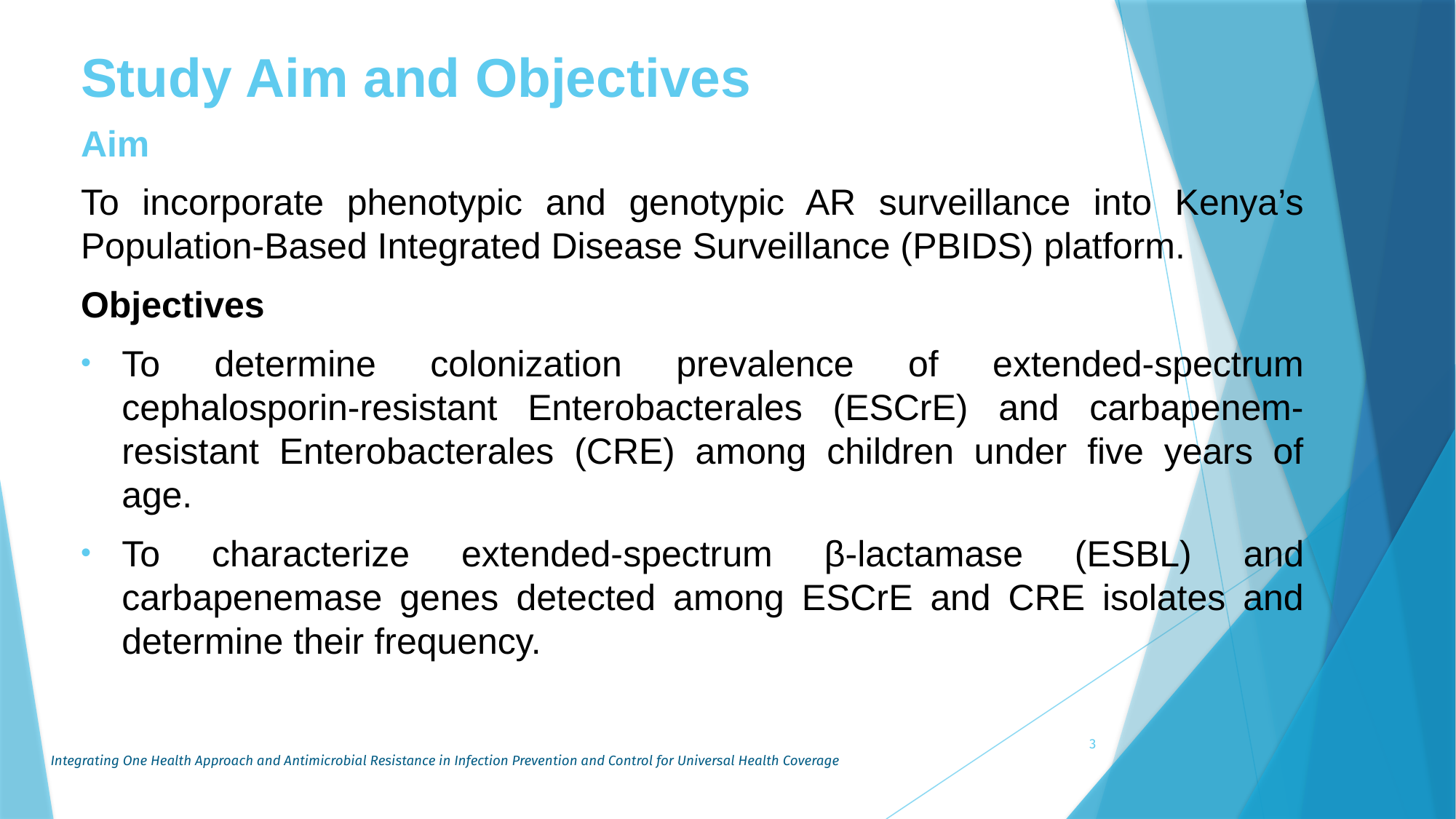

# Study Aim and Objectives
Aim
To incorporate phenotypic and genotypic AR surveillance into Kenya’s Population-Based Integrated Disease Surveillance (PBIDS) platform.
Objectives
To determine colonization prevalence of extended-spectrum cephalosporin-resistant Enterobacterales (ESCrE) and carbapenem-resistant Enterobacterales (CRE) among children under five years of age.
To characterize extended-spectrum β-lactamase (ESBL) and carbapenemase genes detected among ESCrE and CRE isolates and determine their frequency.

3
Integrating One Health Approach and Antimicrobial Resistance in Infection Prevention and Control for Universal Health Coverage